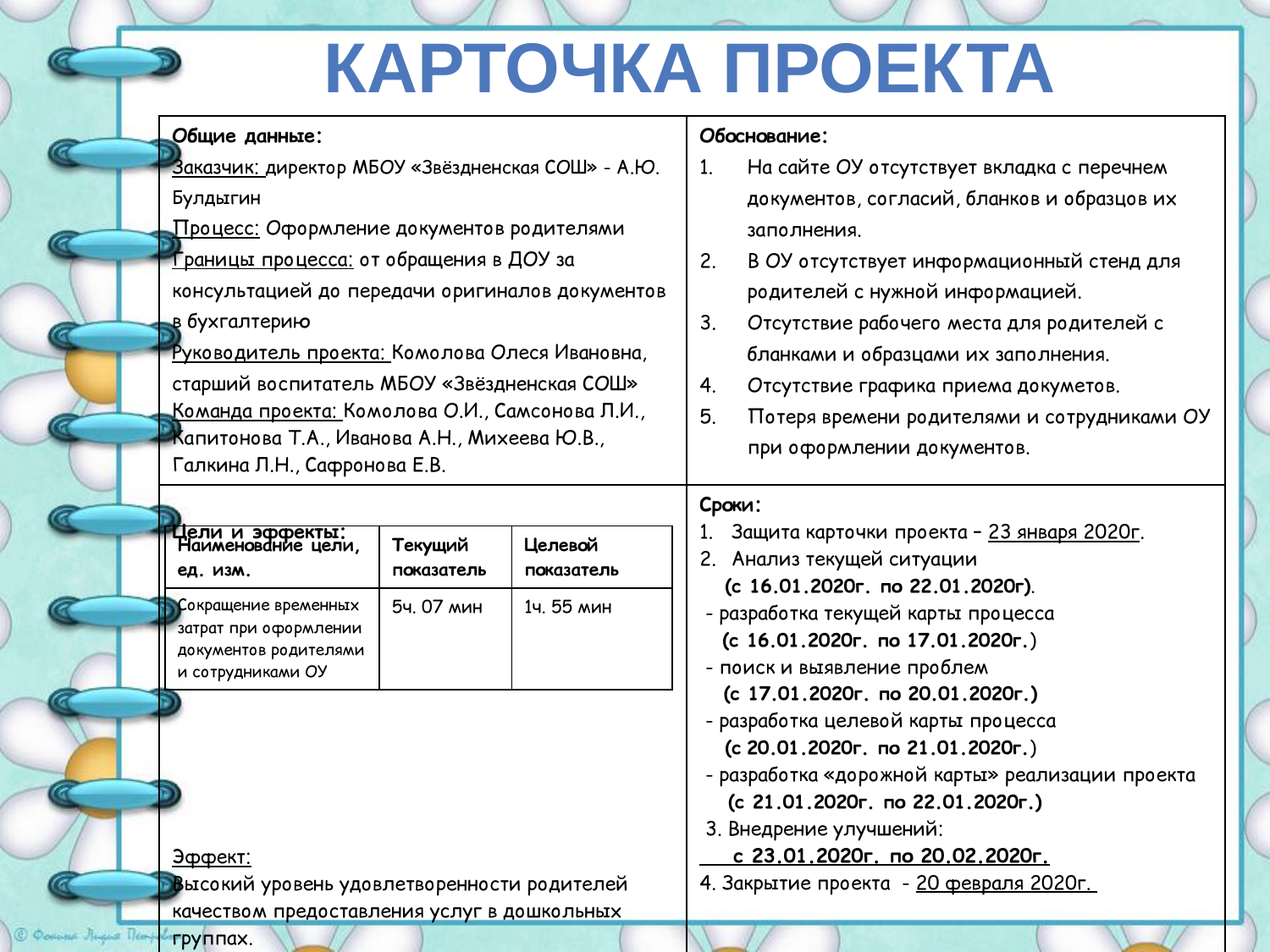

# КАРТОЧКА ПРОЕКТА
| Общие данные: Заказчик: директор МБОУ «Звёздненская СОШ» - А.Ю. Булдыгин Процесс: Оформление документов родителями Границы процесса: от обращения в ДОУ за консультацией до передачи оригиналов документов в бухгалтерию Руководитель проекта: Комолова Олеся Ивановна, старший воспитатель МБОУ «Звёздненская СОШ» Команда проекта: Комолова О.И., Самсонова Л.И., Капитонова Т.А., Иванова А.Н., Михеева Ю.В., Галкина Л.Н., Сафронова Е.В. | Обоснование: На сайте ОУ отсутствует вкладка с перечнем документов, согласий, бланков и образцов их заполнения. В ОУ отсутствует информационный стенд для родителей с нужной информацией. Отсутствие рабочего места для родителей с бланками и образцами их заполнения. Отсутствие графика приема докуметов. Потеря времени родителями и сотрудниками ОУ при оформлении документов. |
| --- | --- |
| Цели и эффекты: Эффект: Высокий уровень удовлетворенности родителей качеством предоставления услуг в дошкольных группах. | Сроки: Защита карточки проекта – 23 января 2020г. Анализ текущей ситуации (с 16.01.2020г. по 22.01.2020г). - разработка текущей карты процесса (с 16.01.2020г. по 17.01.2020г.) - поиск и выявление проблем (с 17.01.2020г. по 20.01.2020г.) - разработка целевой карты процесса (с 20.01.2020г. по 21.01.2020г.) - разработка «дорожной карты» реализации проекта (с 21.01.2020г. по 22.01.2020г.) 3. Внедрение улучшений: с 23.01.2020г. по 20.02.2020г. 4. Закрытие проекта - 20 февраля 2020г. |
| Наименование цели, ед. изм. | Текущий показатель | Целевой показатель |
| --- | --- | --- |
| Сокращение временных затрат при оформлении документов родителями и сотрудниками ОУ | 5ч. 07 мин | 1ч. 55 мин |